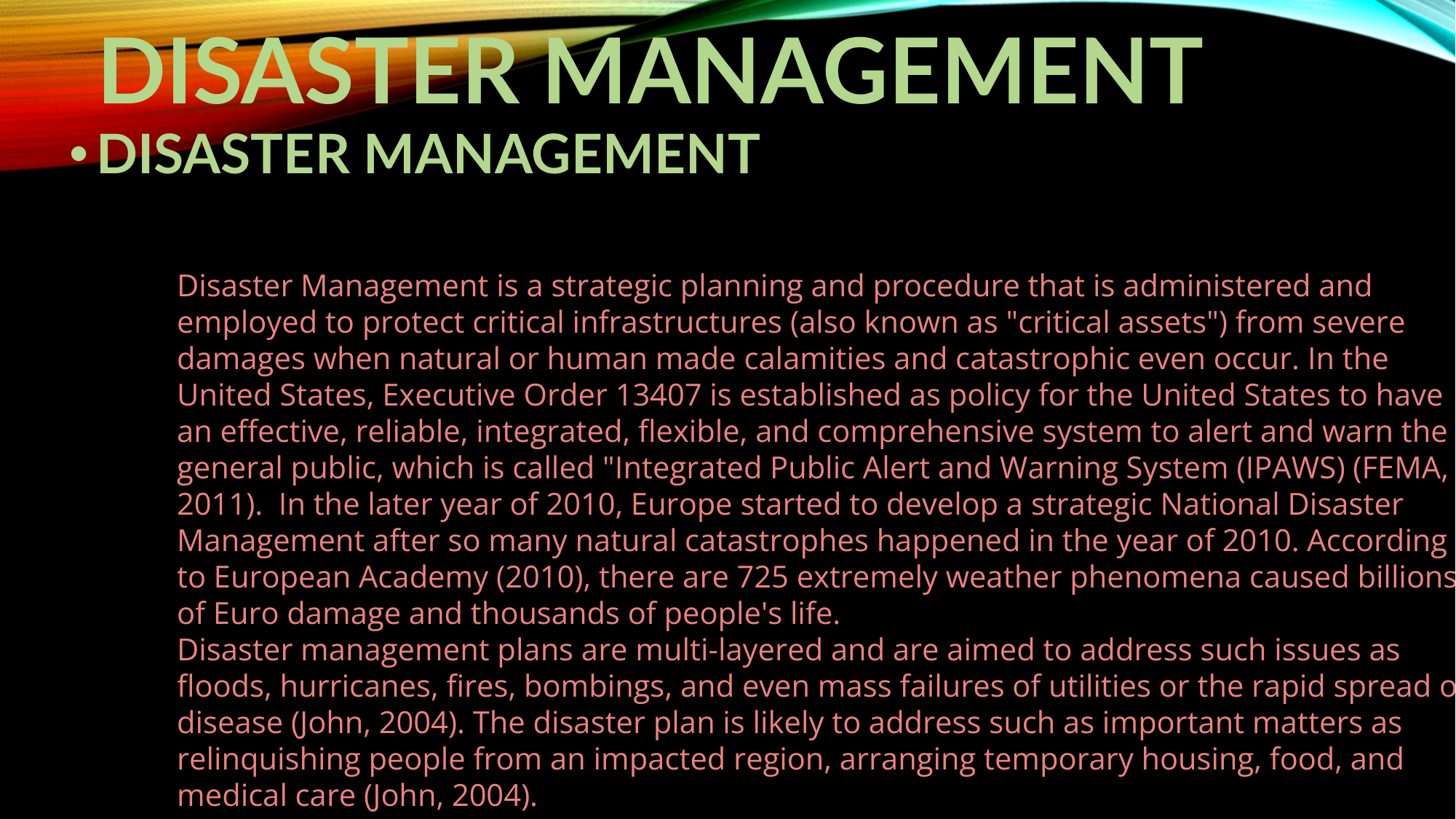

# DISASTER MANAGEMENT
DISASTER MANAGEMENT
Disaster Management is a strategic planning and procedure that is administered and employed to protect critical infrastructures (also known as "critical assets") from severe damages when natural or human made calamities and catastrophic even occur. In the United States, Executive Order 13407 is established as policy for the United States to have an effective, reliable, integrated, flexible, and comprehensive system to alert and warn the general public, which is called "Integrated Public Alert and Warning System (IPAWS) (FEMA, 2011).  In the later year of 2010, Europe started to develop a strategic National Disaster Management after so many natural catastrophes happened in the year of 2010. According to European Academy (2010), there are 725 extremely weather phenomena caused billions of Euro damage and thousands of people's life.
Disaster management plans are multi-layered and are aimed to address such issues as floods, hurricanes, fires, bombings, and even mass failures of utilities or the rapid spread of disease (John, 2004). The disaster plan is likely to address such as important matters as relinquishing people from an impacted region, arranging temporary housing, food, and medical care (John, 2004).